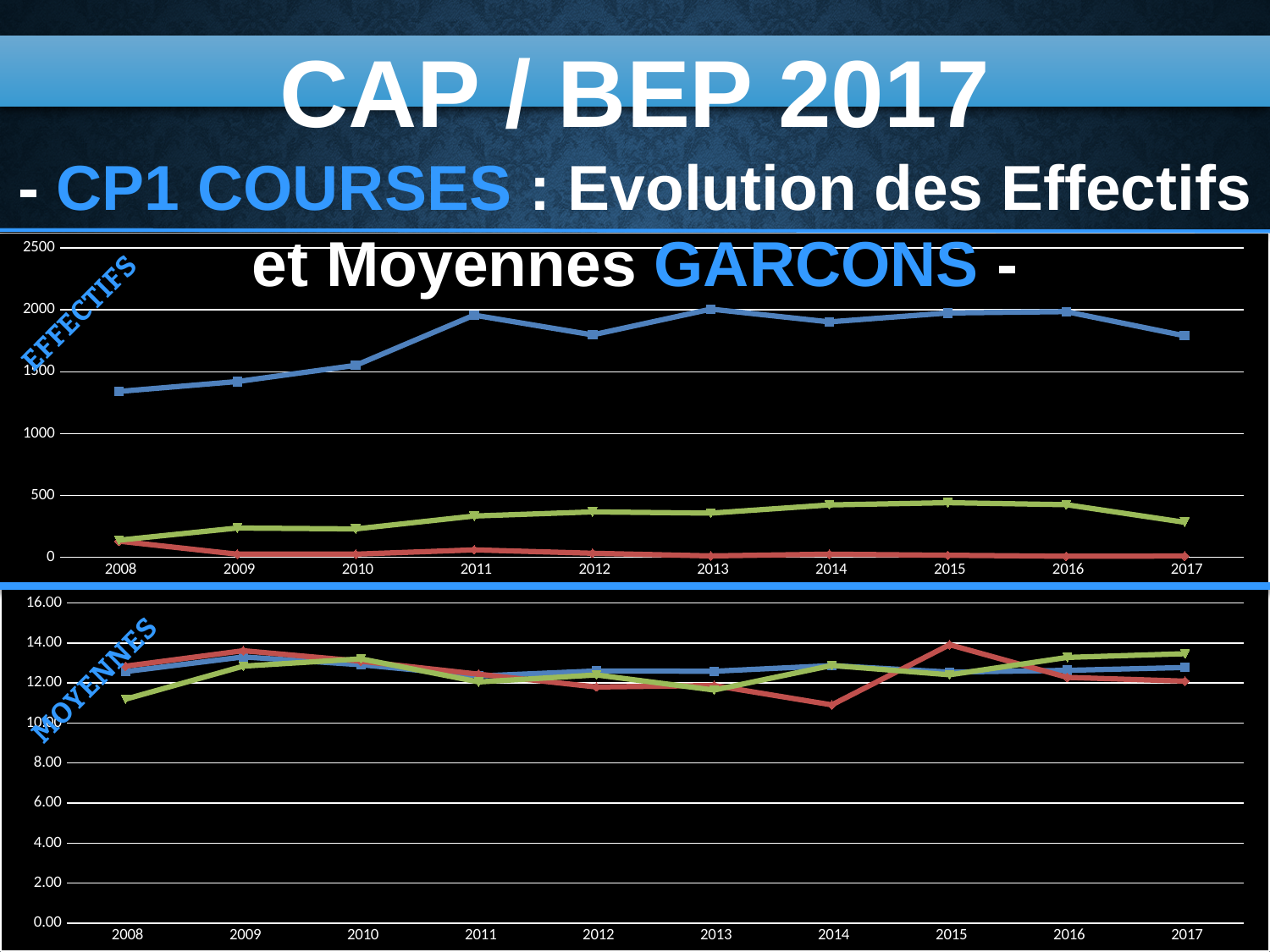

CAP / BEP 2017
- CP1 COURSES : Evolution des Effectifs et Moyennes GARCONS -

### Chart

| Category | COURSE DE DEMI-FOND | COURSE DE HAIES | RELAIS VITESSE |
|---|---|---|---|
|  2008 | 1341.0 | 131.0 | 139.0 |
|  2009 | 1421.0 | 26.0 | 237.0 |
|  2010 | 1552.0 | 26.0 | 230.0 |
|  2011 | 1958.0 | 61.0 | 334.0 |
|  2012 | 1798.0 | 33.0 | 368.0 |
|  2013 | 2006.0 | 12.0 | 358.0 |
|  2014 | 1903.0 | 26.0 | 424.0 |
|  2015 | 1975.0 | 17.0 | 442.0 |
|  2016 | 1986.0 | 9.0 | 426.0 |
|  2017 | 1791.0 | 11.0 | 284.0 |
EFFECTIFS

### Chart

| Category | COURSE DE DEMI-FOND | COURSE DE HAIES | RELAIS VITESSE |
|---|---|---|---|
|  2008 | 12.57 | 12.84 | 11.19 |
|  2009 | 13.301125967628435 | 13.61153846153846 | 12.840506329113932 |
|  2010 | 12.908569587628888 | 13.088461538461537 | 13.205652173913037 |
|  2011 | 12.346039094650218 | 12.439344262295084 | 12.051661631419947 |
|  2012 | 12.6 | 11.8 | 12.4 |
|  2013 | 12.585534274193575 | 11.875 | 11.645658263305327 |
|  2014 | 12.866277217206619 | 10.903846153846153 | 12.873571428571434 |
|  2015 | 12.54237 | 13.91176 | 12.40945 |
|  2016 | 12.63139356814701 | 12.277777777777779 | 13.277565632458234 |
|  2017 | 12.772338028169012 | 12.090909090909092 | 13.461565836298941 |
MOYENNES